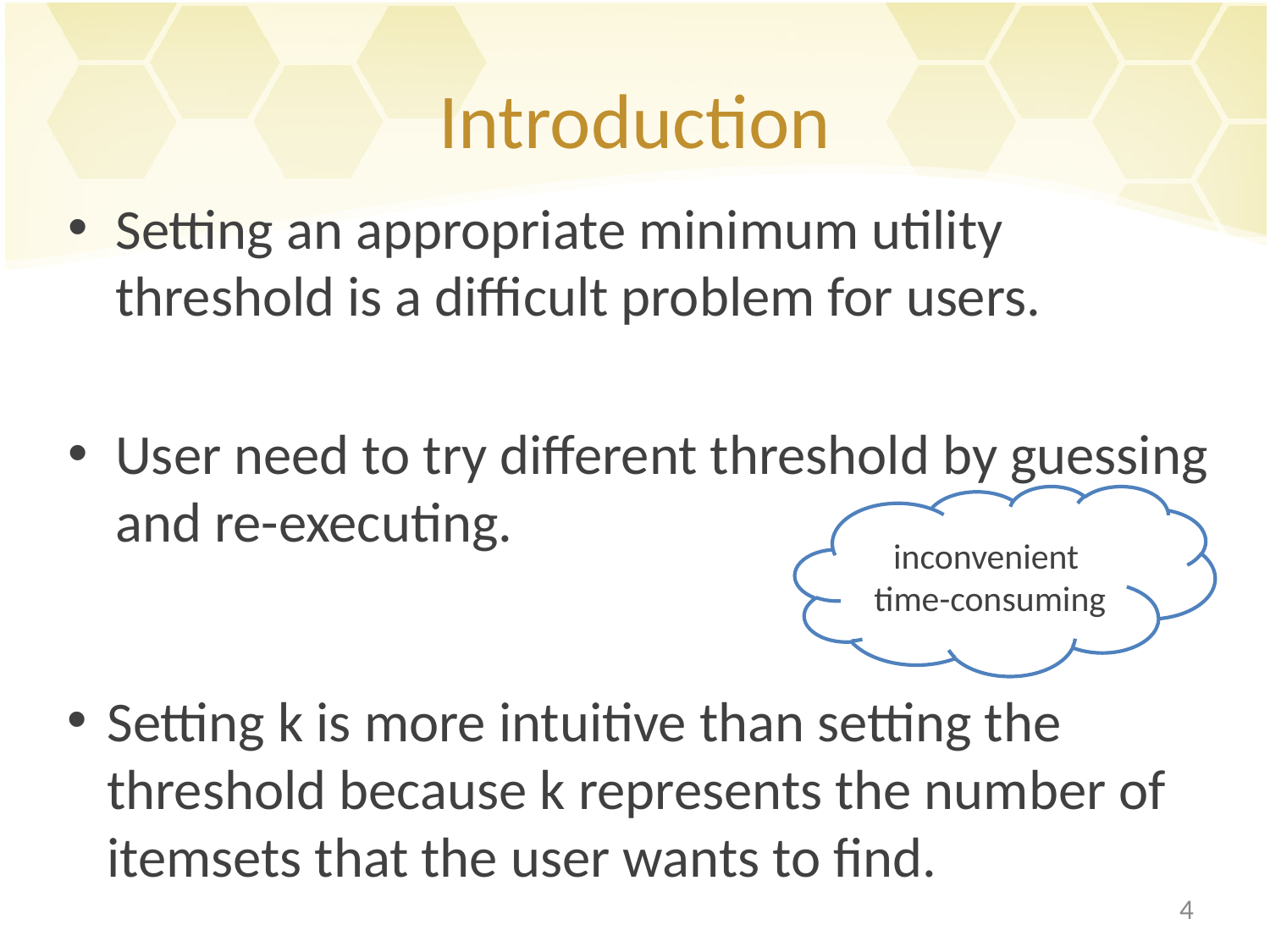

# Introduction
Setting an appropriate minimum utility threshold is a difficult problem for users.

User need to try different threshold by guessing and re-executing.

inconvenient
time-consuming
Setting k is more intuitive than setting the threshold because k represents the number of itemsets that the user wants to find.
4